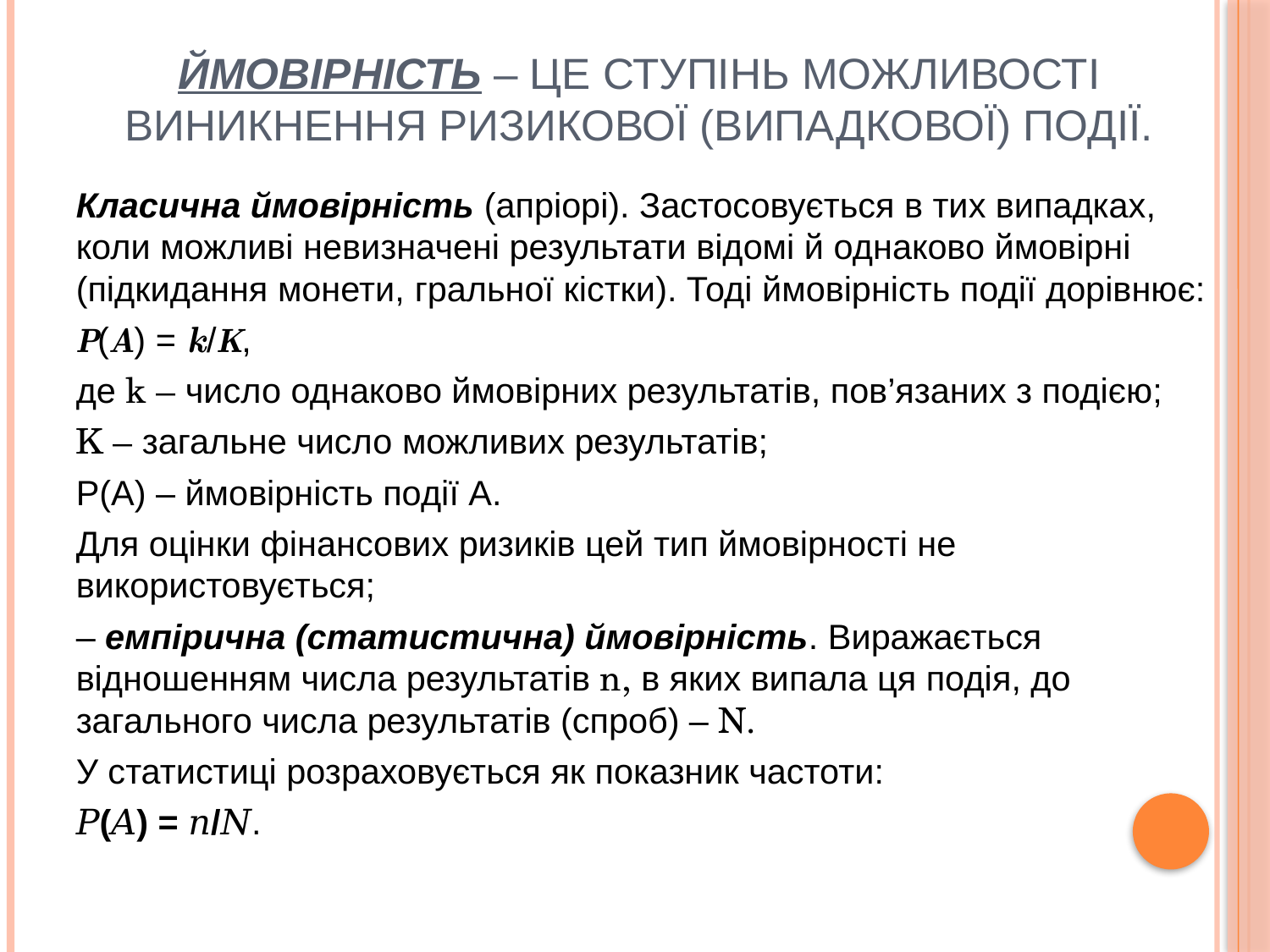

# Ймовірність – це ступінь можливості виникнення ризикової (випадкової) події.
Класична ймовірність (апріорі). Застосовується в тих випадках, коли можливі невизначені результати відомі й однаково ймовірні (підкидання монети, гральної кістки). Тоді ймовірність події дорівнює:
𝑷(𝑨) = 𝒌/𝑲,
де k – число однаково ймовірних результатів, пов’язаних з подією;
K – загальне число можливих результатів;
Р(А) – ймовірність події А.
Для оцінки фінансових ризиків цей тип ймовірності не використовується;
– емпірична (статистична) ймовірність. Виражається відношенням числа результатів n, в яких випала ця подія, до загального числа результатів (спроб) – N.
У статистиці розраховується як показник частоти:
𝑃(𝐴) = 𝑛/𝑁.